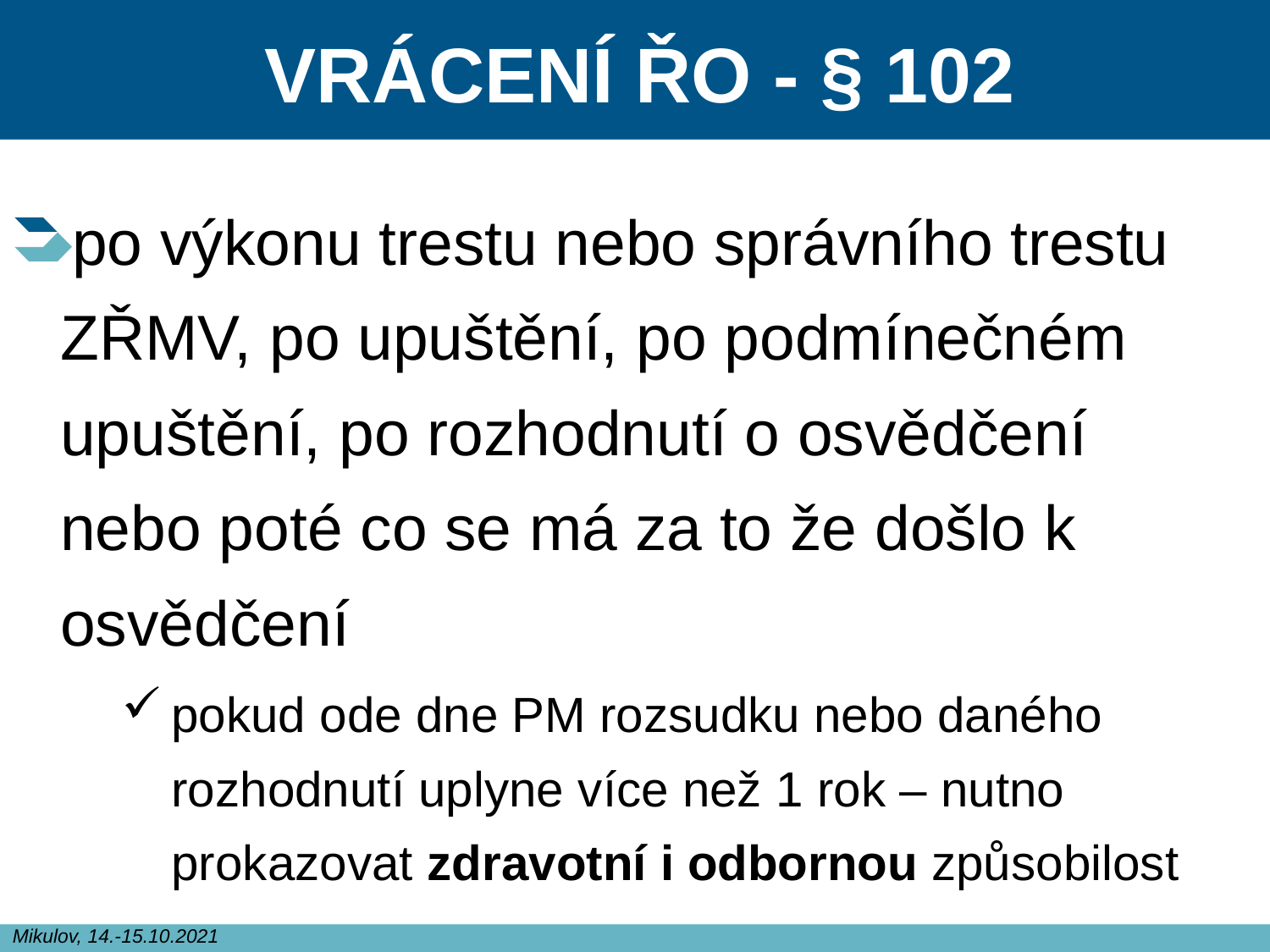

# VRÁCENÍ ŘO - § 102
po výkonu trestu nebo správního trestu ZŘMV, po upuštění, po podmínečném upuštění, po rozhodnutí o osvědčení nebo poté co se má za to že došlo k osvědčení
pokud ode dne PM rozsudku nebo daného rozhodnutí uplyne více než 1 rok – nutno prokazovat zdravotní i odbornou způsobilost